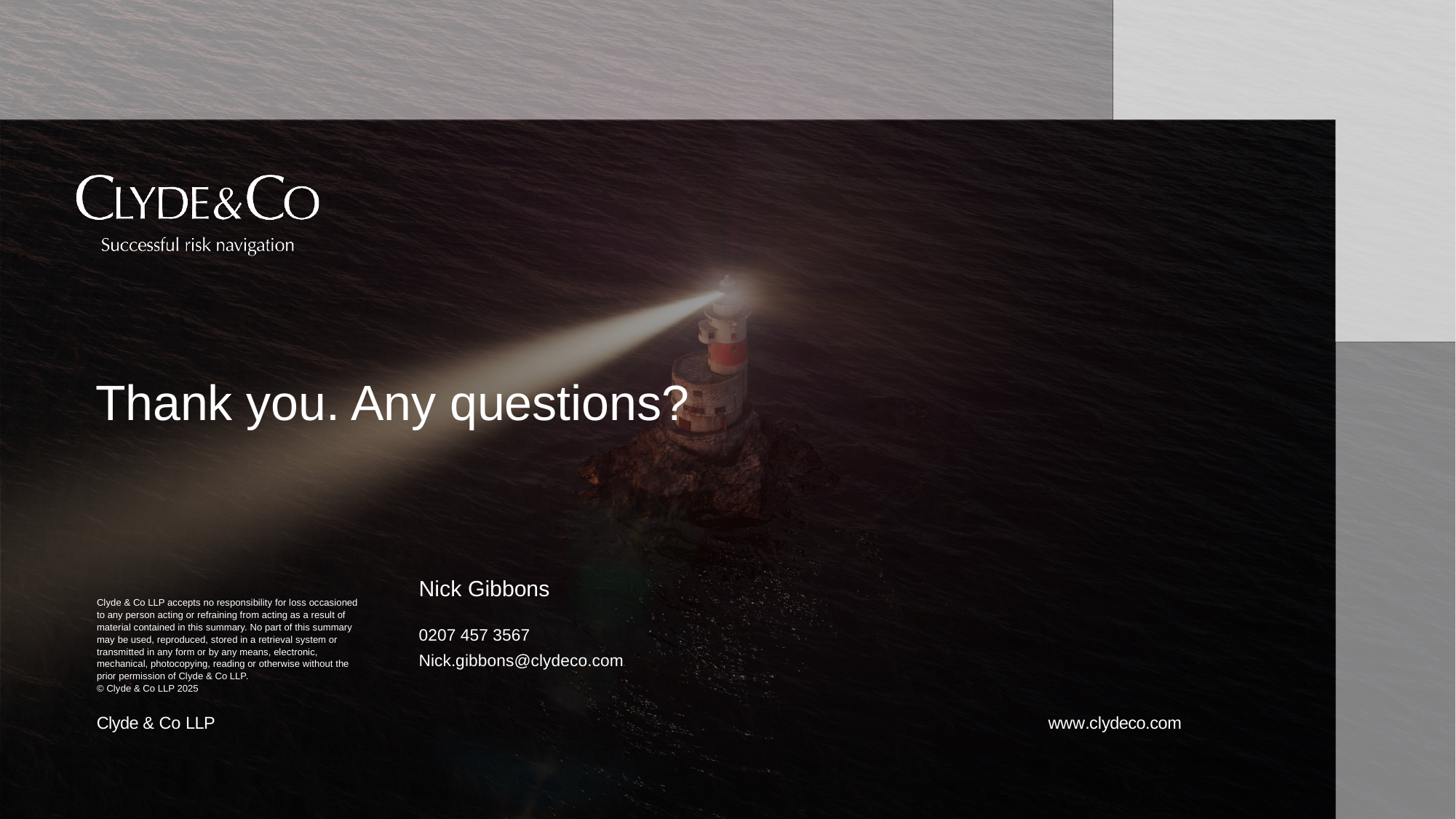

# Thank you. Any questions?
Nick Gibbons
0207 457 3567
Nick.gibbons@clydeco.com